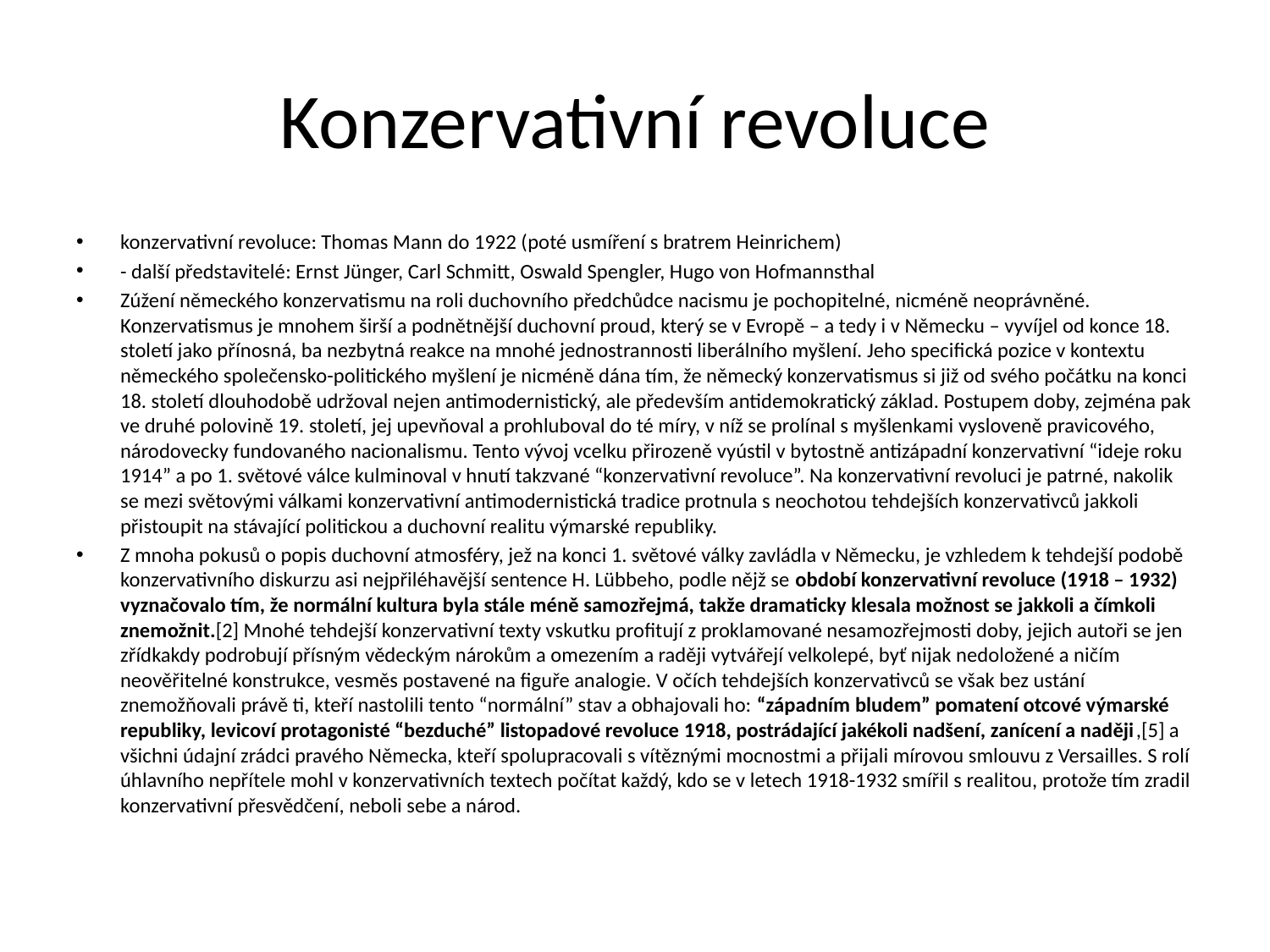

# Konzervativní revoluce
konzervativní revoluce: Thomas Mann do 1922 (poté usmíření s bratrem Heinrichem)
- další představitelé: Ernst Jünger, Carl Schmitt, Oswald Spengler, Hugo von Hofmannsthal
Zúžení německého konzervatismu na roli duchovního předchůdce nacismu je pochopitelné, nicméně neoprávněné. Konzervatismus je mnohem širší a podnětnější duchovní proud, který se v Evropě – a tedy i v Německu – vyvíjel od konce 18. století jako přínosná, ba nezbytná reakce na mnohé jednostrannosti liberálního myšlení. Jeho specifická pozice v kontextu německého společensko-politického myšlení je nicméně dána tím, že německý konzervatismus si již od svého počátku na konci 18. století dlouhodobě udržoval nejen antimodernistický, ale především antidemokratický základ. Postupem doby, zejména pak ve druhé polovině 19. století, jej upevňoval a prohluboval do té míry, v níž se prolínal s myšlenkami vysloveně pravicového, národovecky fundovaného nacionalismu. Tento vývoj vcelku přirozeně vyústil v bytostně antizápadní konzervativní “ideje roku 1914” a po 1. světové válce kulminoval v hnutí takzvané “konzervativní revoluce”. Na konzervativní revoluci je patrné, nakolik se mezi světovými válkami konzervativní antimodernistická tradice protnula s neochotou tehdejších konzervativců jakkoli přistoupit na stávající politickou a duchovní realitu výmarské republiky.
Z mnoha pokusů o popis duchovní atmosféry, jež na konci 1. světové války zavládla v Německu, je vzhledem k tehdejší podobě konzervativního diskurzu asi nejpřiléhavější sentence H. Lübbeho, podle nějž se období konzervativní revoluce (1918 – 1932) vyznačovalo tím, že normální kultura byla stále méně samozřejmá, takže dramaticky klesala možnost se jakkoli a čímkoli znemožnit.[2] Mnohé tehdejší konzervativní texty vskutku profitují z proklamované nesamozřejmosti doby, jejich autoři se jen zřídkakdy podrobují přísným vědeckým nárokům a omezením a raději vytvářejí velkolepé, byť nijak nedoložené a ničím neověřitelné konstrukce, vesměs postavené na figuře analogie. V očích tehdejších konzervativců se však bez ustání znemožňovali právě ti, kteří nastolili tento “normální” stav a obhajovali ho: “západním bludem” pomatení otcové výmarské republiky, levicoví protagonisté “bezduché” listopadové revoluce 1918, postrádající jakékoli nadšení, zanícení a naději,[5] a všichni údajní zrádci pravého Německa, kteří spolupracovali s vítěznými mocnostmi a přijali mírovou smlouvu z Versailles. S rolí úhlavního nepřítele mohl v konzervativních textech počítat každý, kdo se v letech 1918-1932 smířil s realitou, protože tím zradil konzervativní přesvědčení, neboli sebe a národ.